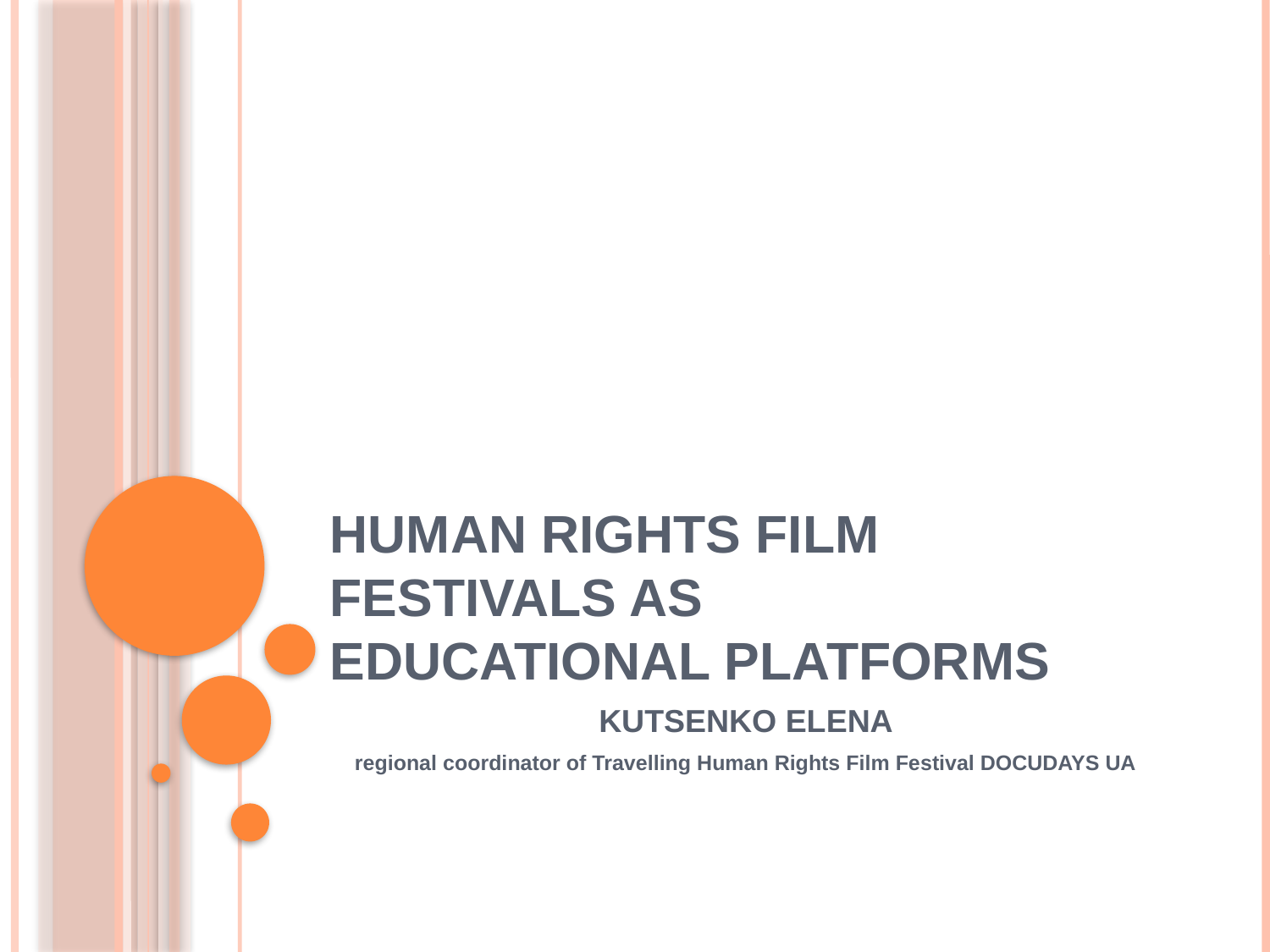

# Human Rights Film Festivals as Educational Platforms
KUTSENKO ELENA
regional coordinator of Travelling Human Rights Film Festival DOCUDAYS UA